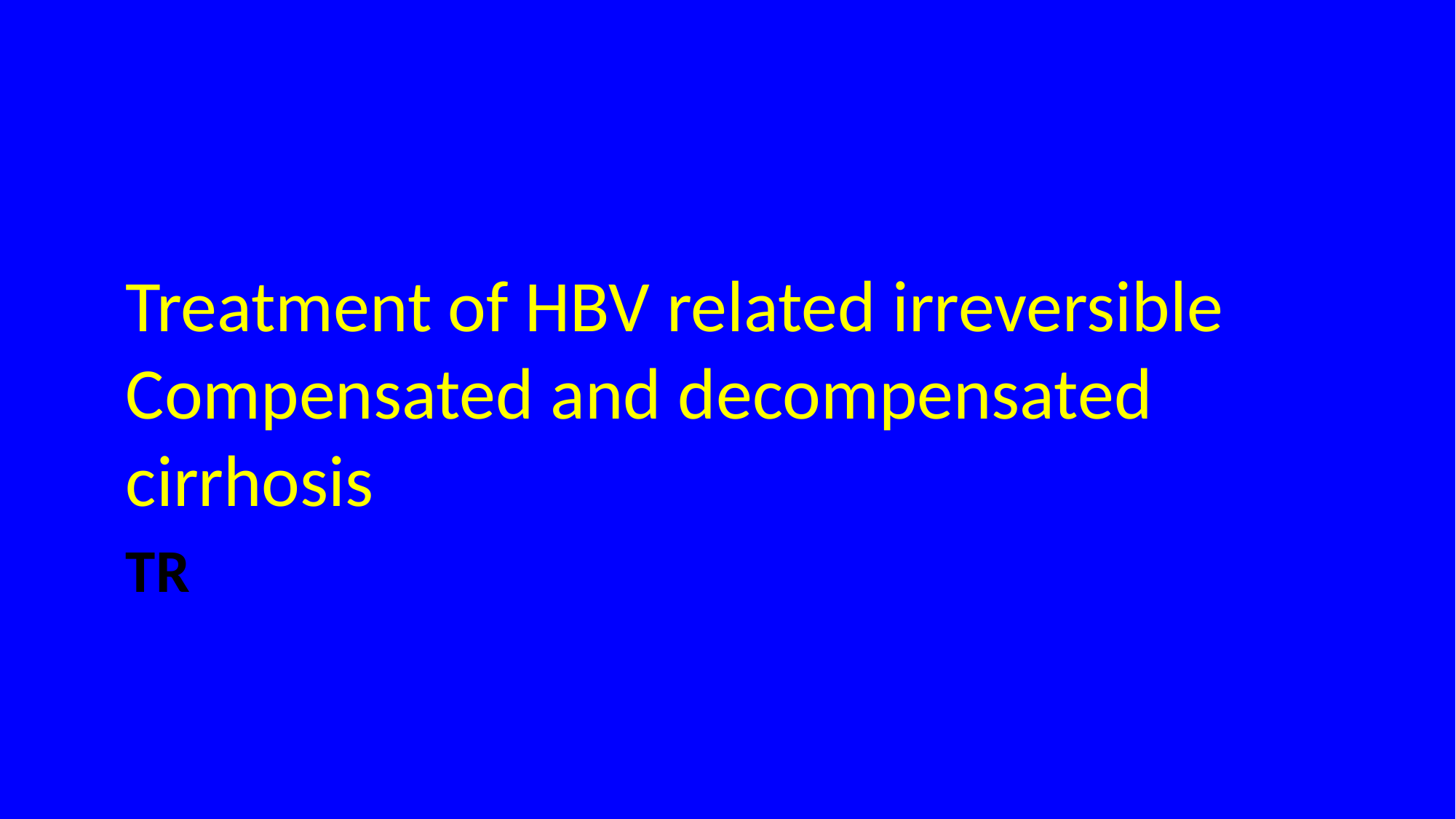

Treatment of HBV related irreversible Compensated and decompensated cirrhosis
# Tr